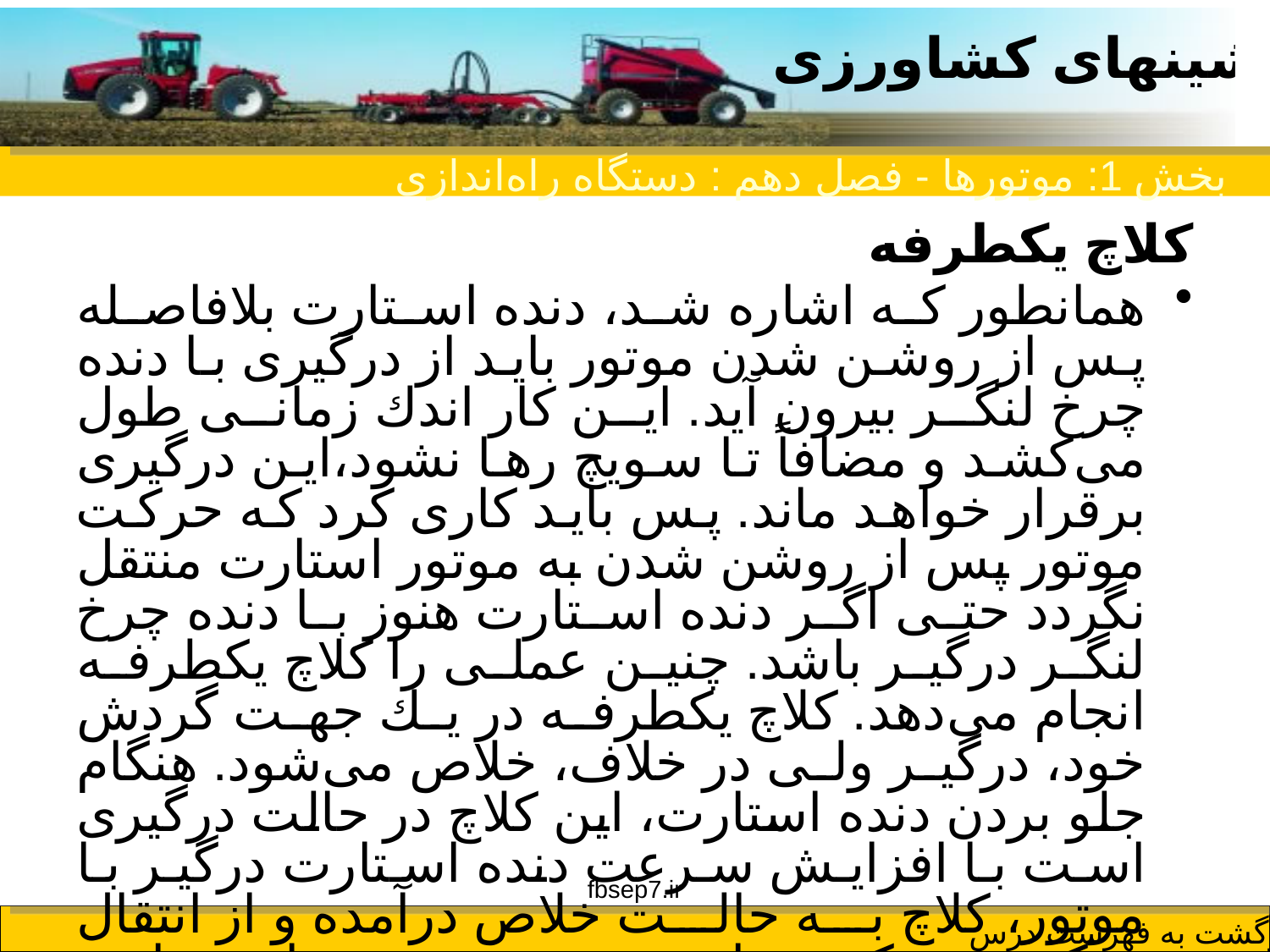

بخش 1: موتورها - فصل دهم : دستگاه راه‌اندازی
كلاچ یكطرفه
همانطور كه اشاره شد،‌ دنده استارت بلافاصله پس از روشن شدن موتور باید از درگیری با دنده چرخ لنگر بیرون آید. این كار اندك زمانی طول می‌كشد و مضافاً تا سویچ رها نشود،‌این درگیری برقرار خواهد ماند. پس باید كاری كرد كه حركت موتور پس از روشن شدن به موتور استارت منتقل نگردد حتی اگر دنده استارت هنوز با دنده چرخ لنگر درگیر باشد. چنین عملی را كلاچ یكطرفه انجام می‌دهد. كلاچ یكطرفه در یك جهت گردش خود، درگیر ولی در خلاف،‌ خلاص می‌شود. هنگام جلو بردن دنده استارت، این كلاچ در حالت درگیری است با افزایش سرعت دنده استارت درگیر با موتور، كلاچ به حالت خلاص درآمده و از انتقال معكوس حركت از موتور به موتور استارت ممانعت بعمل می‌آورد.
fbsep7.ir